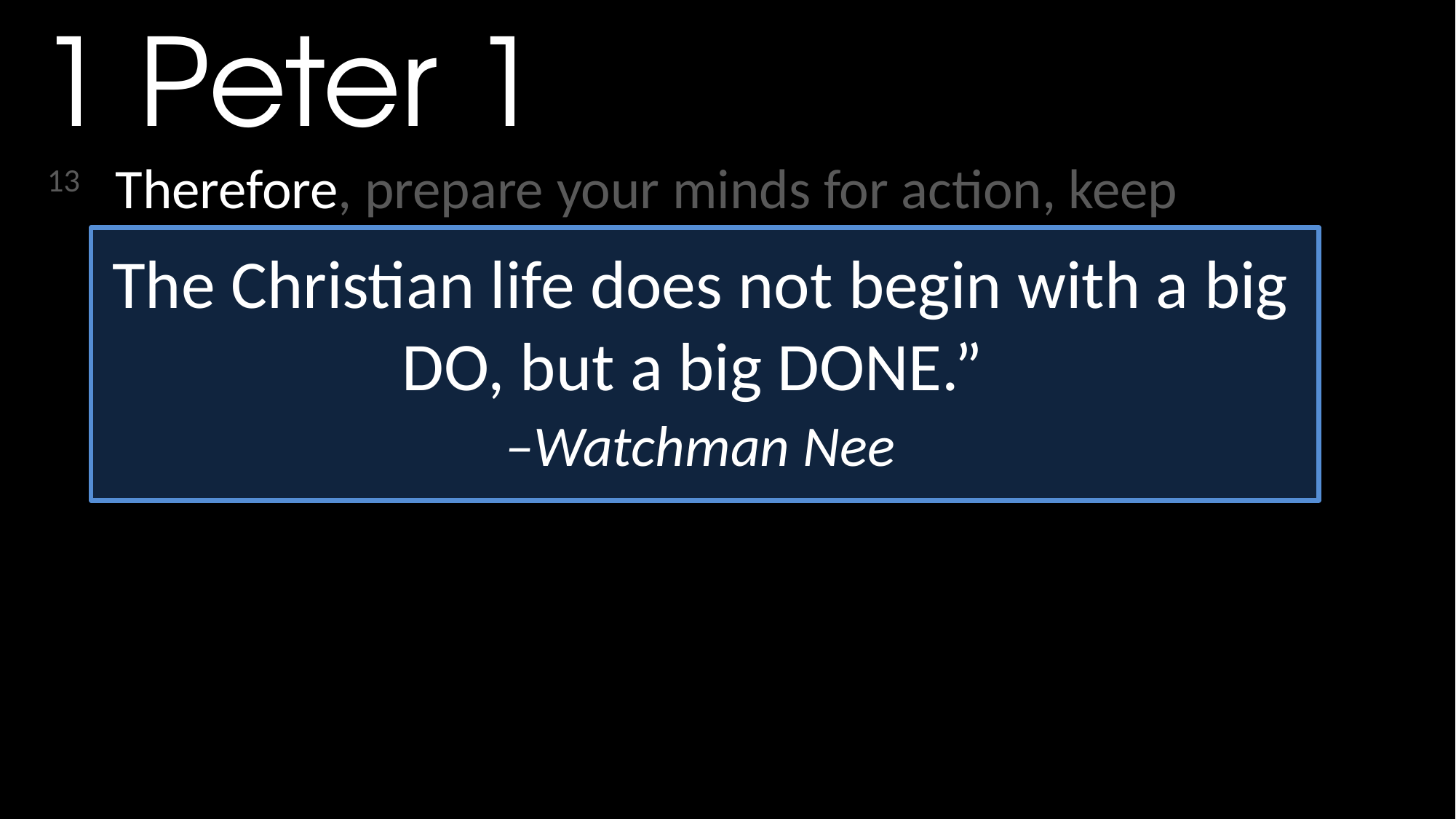

1 Peter 1
13 	Therefore, prepare your minds for action, keep sober in spirit, fix your hope completely on the grace to be brought to you at the revelation of Jesus Christ.

The Christian life does not begin with a big DO, but a big DONE.”
–Watchman Nee